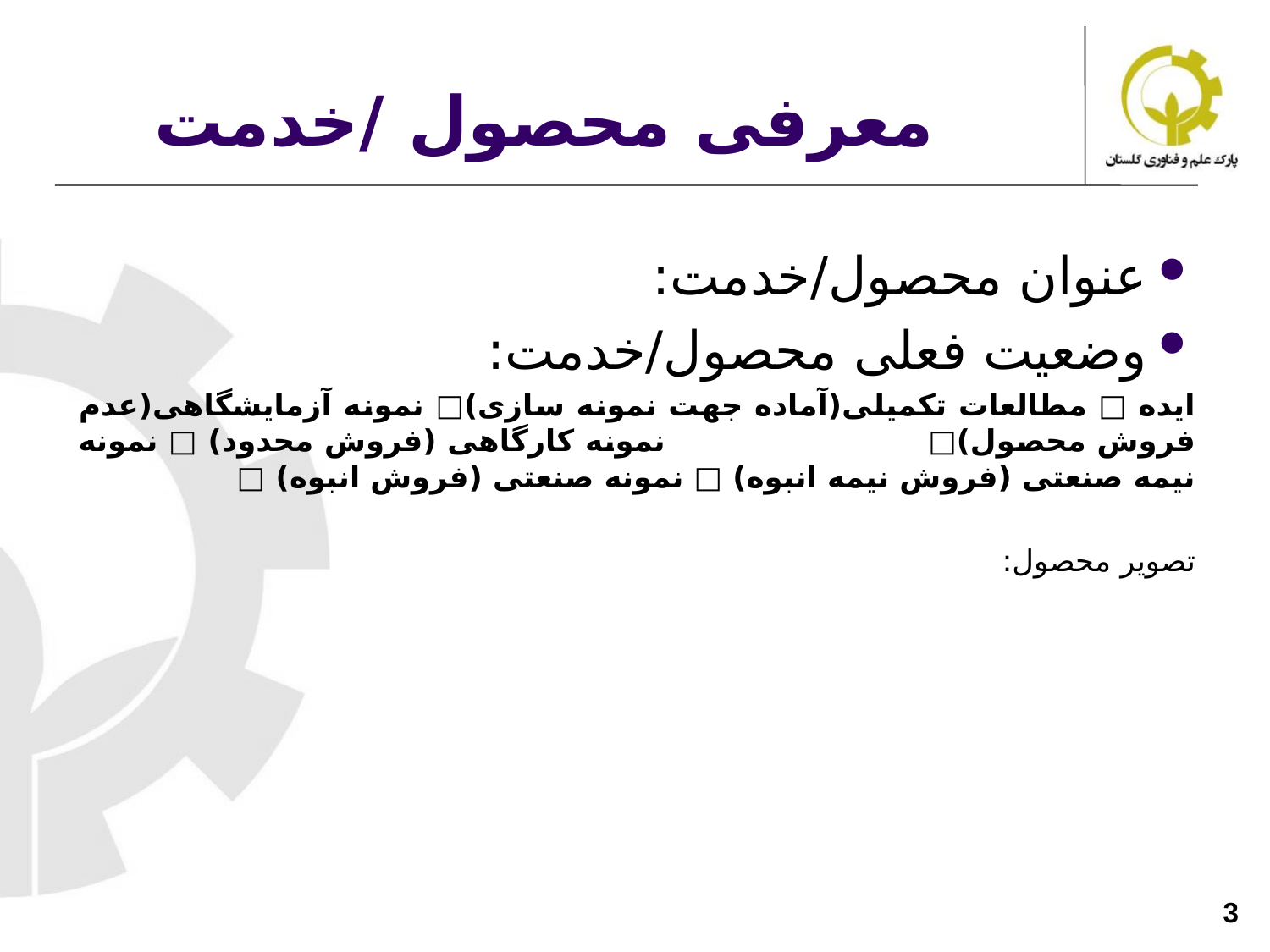

# معرفی محصول /خدمت
عنوان محصول/خدمت:
وضعیت فعلی محصول/خدمت:
ایده □ مطالعات تکمیلی(آماده جهت نمونه سازی)□ نمونه آزمایشگاهی(عدم فروش محصول)□                        نمونه کارگاهی (فروش محدود) □ نمونه نیمه صنعتی (فروش نیمه انبوه) □ نمونه صنعتی (فروش انبوه) □

تصویر محصول:
3